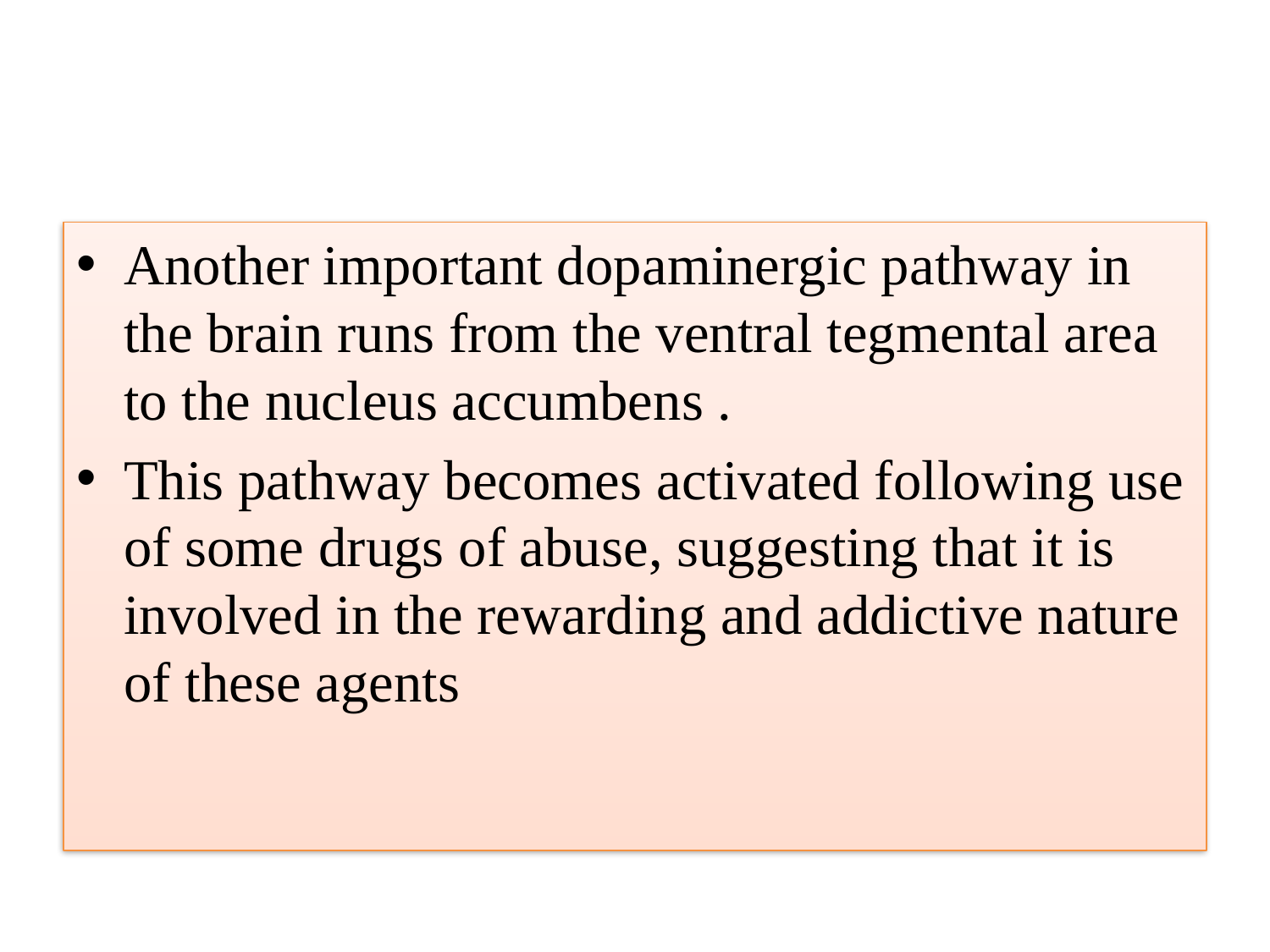

#
Another important dopaminergic pathway in the brain runs from the ventral tegmental area to the nucleus accumbens .
This pathway becomes activated following use of some drugs of abuse, suggesting that it is involved in the rewarding and addictive nature of these agents